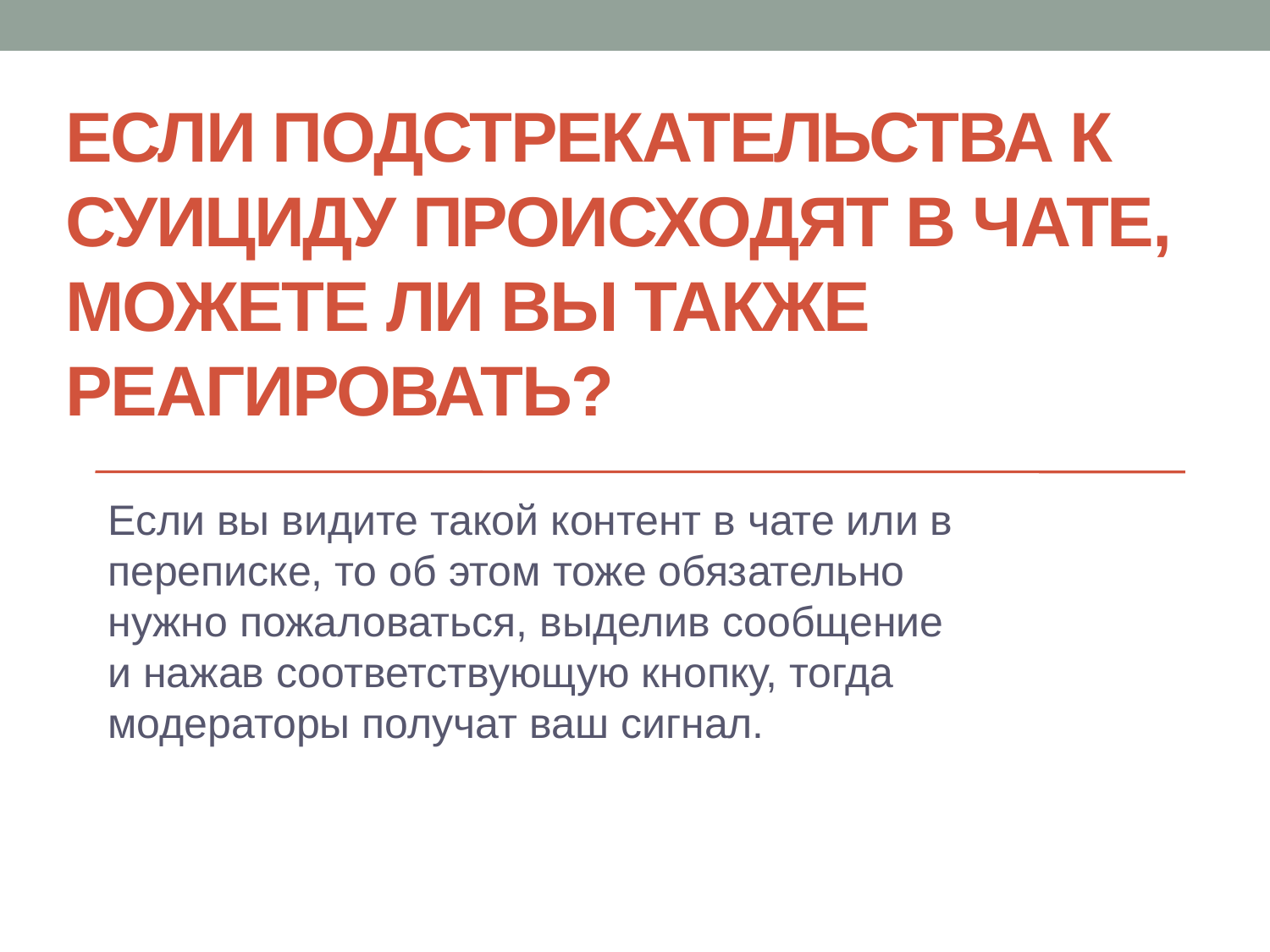

# Если подстрекательства к суициду происходят в чате, можете ли вы также реагировать?
Если вы видите такой контент в чате или в переписке, то об этом тоже обязательно нужно пожаловаться, выделив сообщение и нажав соответствующую кнопку, тогда модераторы получат ваш сигнал.